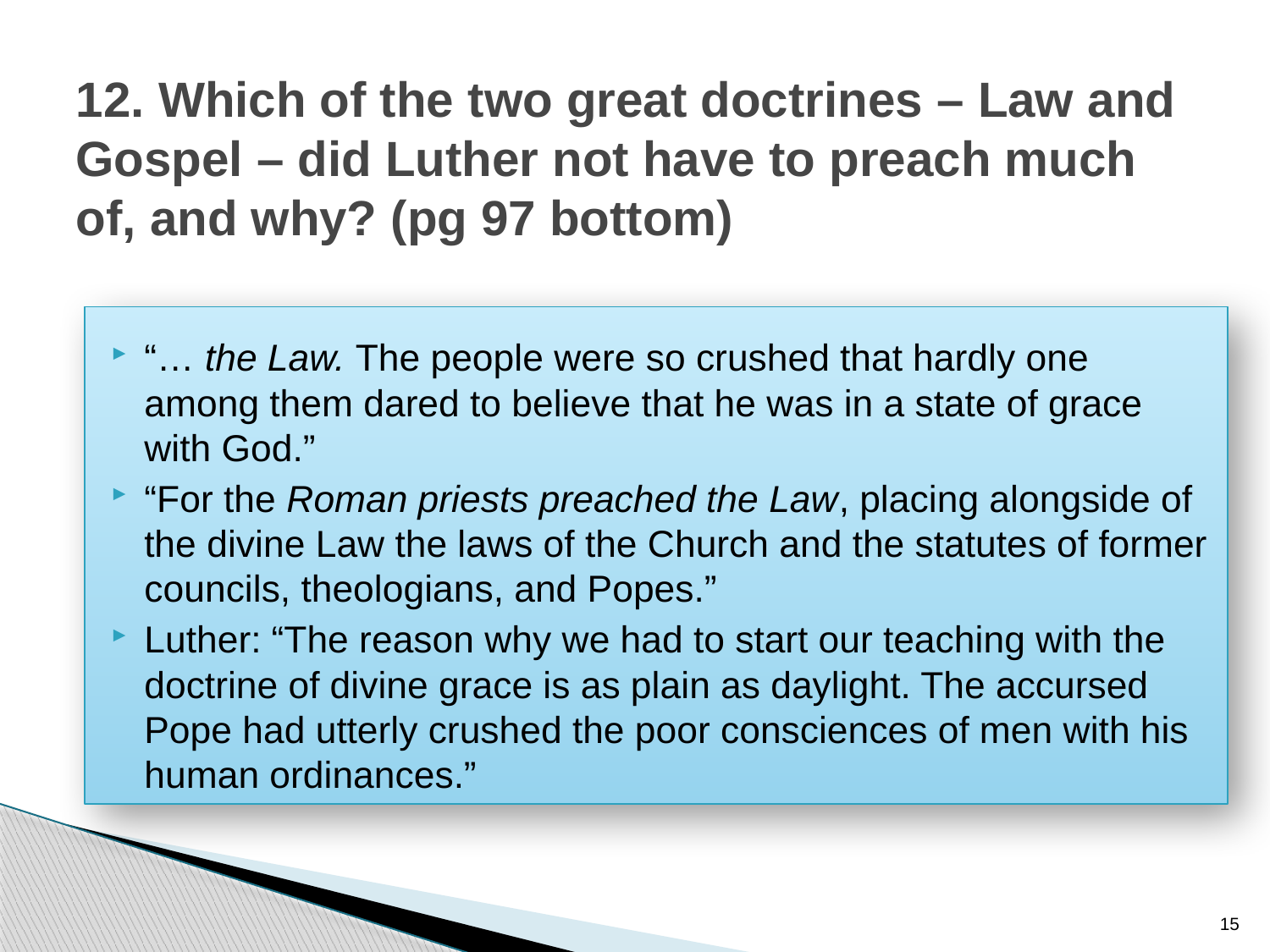

# 12. Which of the two great doctrines – Law and Gospel – did Luther not have to preach much of, and why? (pg 97 bottom)
“… the Law. The people were so crushed that hardly one among them dared to believe that he was in a state of grace with God.”
“For the Roman priests preached the Law, placing alongside of the divine Law the laws of the Church and the statutes of former councils, theologians, and Popes.”
Luther: “The reason why we had to start our teaching with the doctrine of divine grace is as plain as daylight. The accursed Pope had utterly crushed the poor consciences of men with his human ordinances.”
15